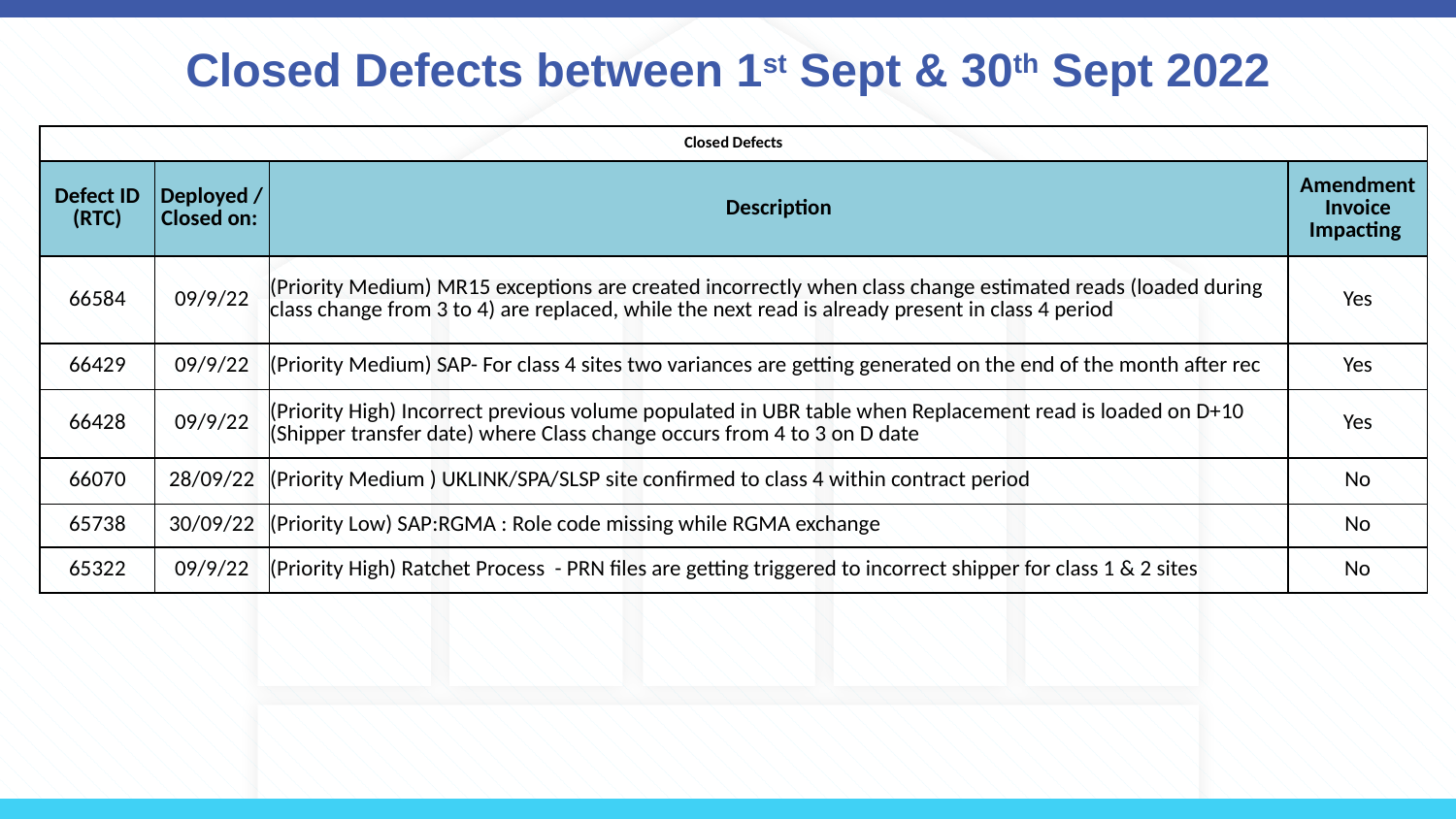

# Closed Defects between 1st Sept & 30th Sept 2022
| Closed Defects |  |  |  |
| --- | --- | --- | --- |
| Defect ID (RTC) | Deployed / Closed on: | Description | Amendment Invoice Impacting |
| 66584 | 09/9/22 | (Priority Medium) MR15 exceptions are created incorrectly when class change estimated reads (loaded during class change from 3 to 4) are replaced, while the next read is already present in class 4 period | Yes |
| 66429 | 09/9/22 | (Priority Medium) SAP- For class 4 sites two variances are getting generated on the end of the month after rec | Yes |
| 66428 | 09/9/22 | (Priority High) Incorrect previous volume populated in UBR table when Replacement read is loaded on D+10 (Shipper transfer date) where Class change occurs from 4 to 3 on D date | Yes |
| 66070 | 28/09/22 | (Priority Medium ) UKLINK/SPA/SLSP site confirmed to class 4 within contract period | No |
| 65738 | 30/09/22 | (Priority Low) SAP:RGMA : Role code missing while RGMA exchange | No |
| 65322 | 09/9/22 | (Priority High) Ratchet Process - PRN files are getting triggered to incorrect shipper for class 1 & 2 sites | No |
| --- | --- | --- | --- |